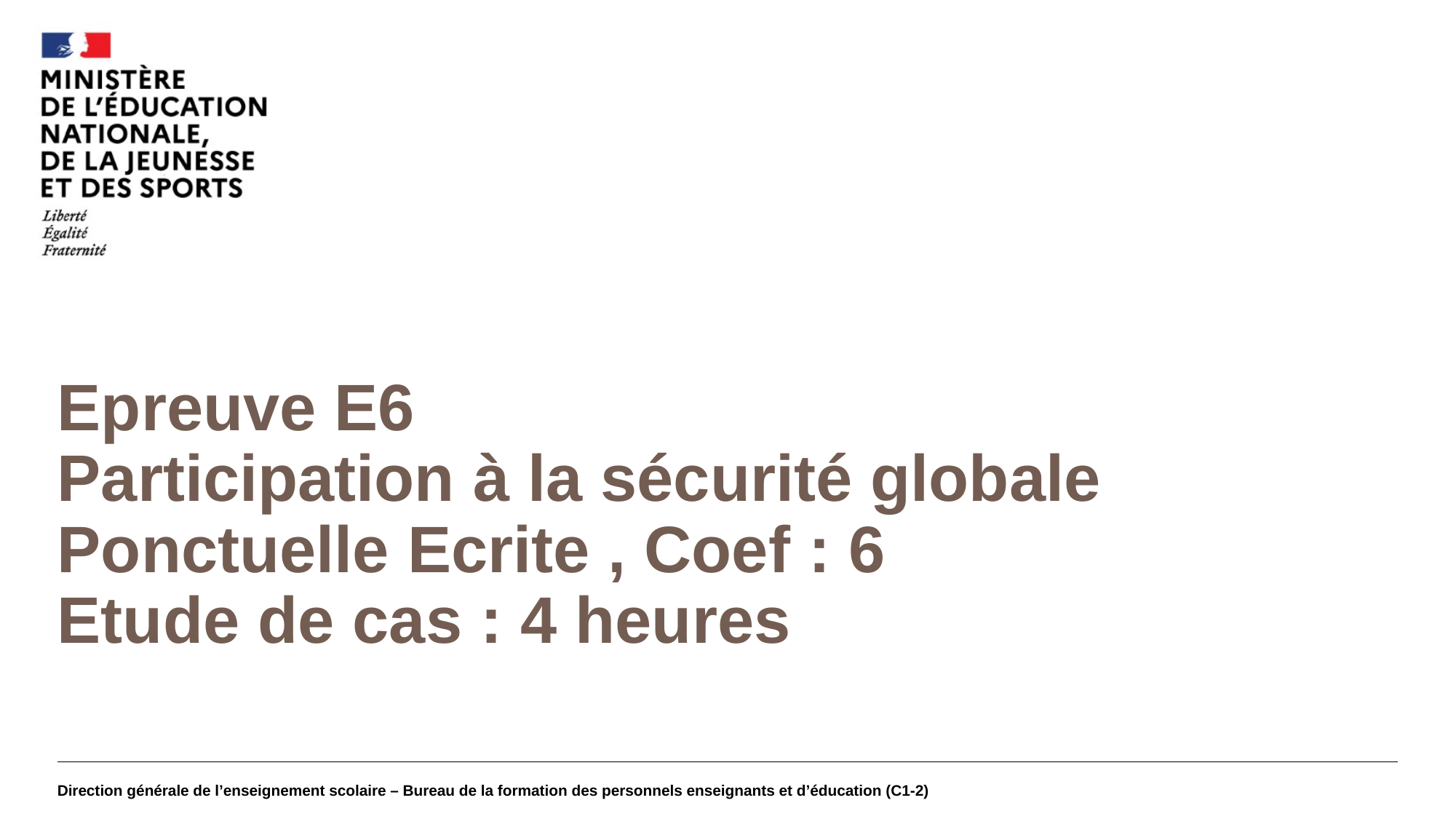

#
Epreuve E6
Participation à la sécurité globale
Ponctuelle Ecrite , Coef : 6
Etude de cas : 4 heures

Direction générale de l’enseignement scolaire – Bureau de la formation des personnels enseignants et d’éducation (C1-2)